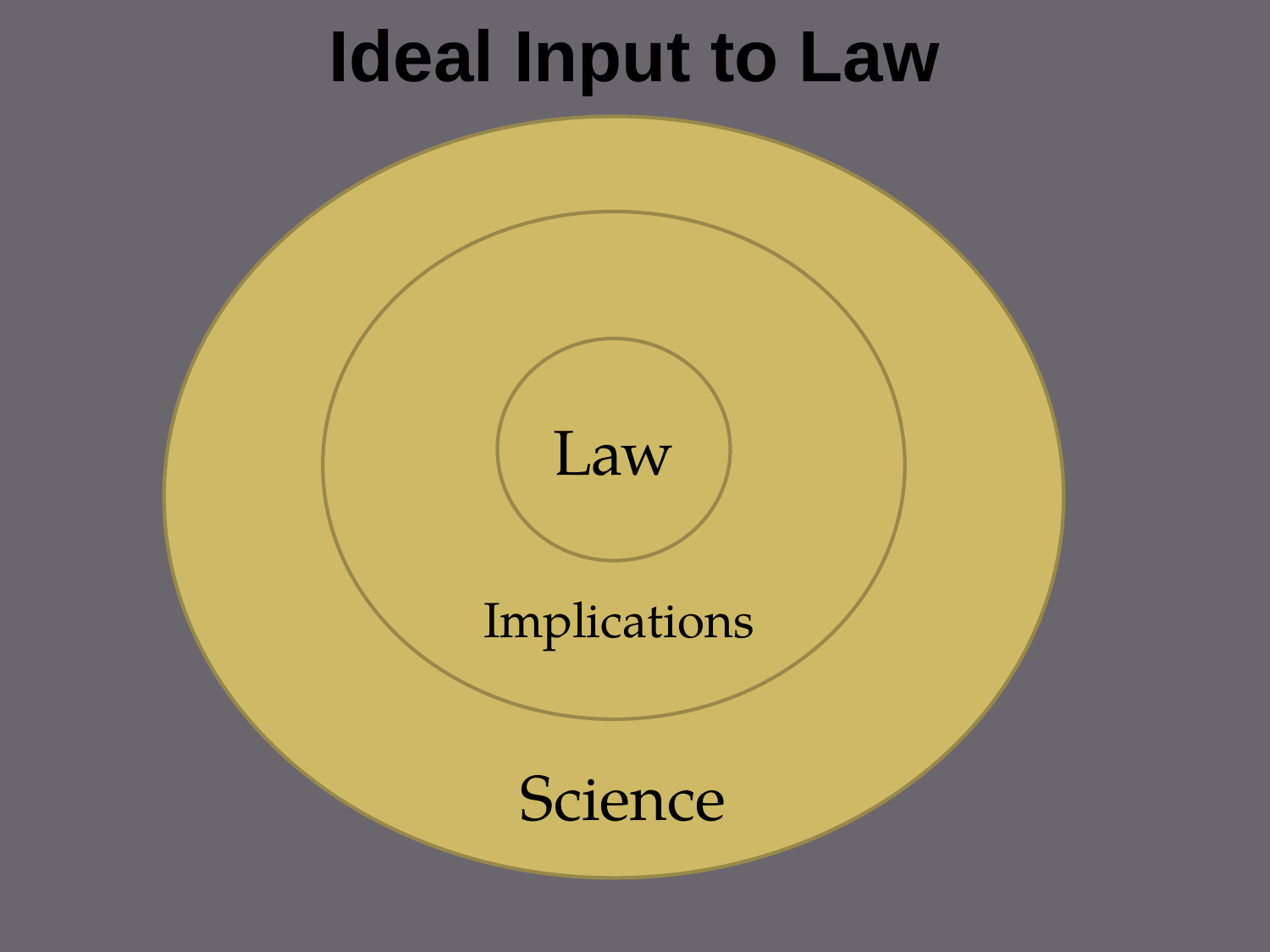

# Ideal Input to Law

Law
Implications
Science